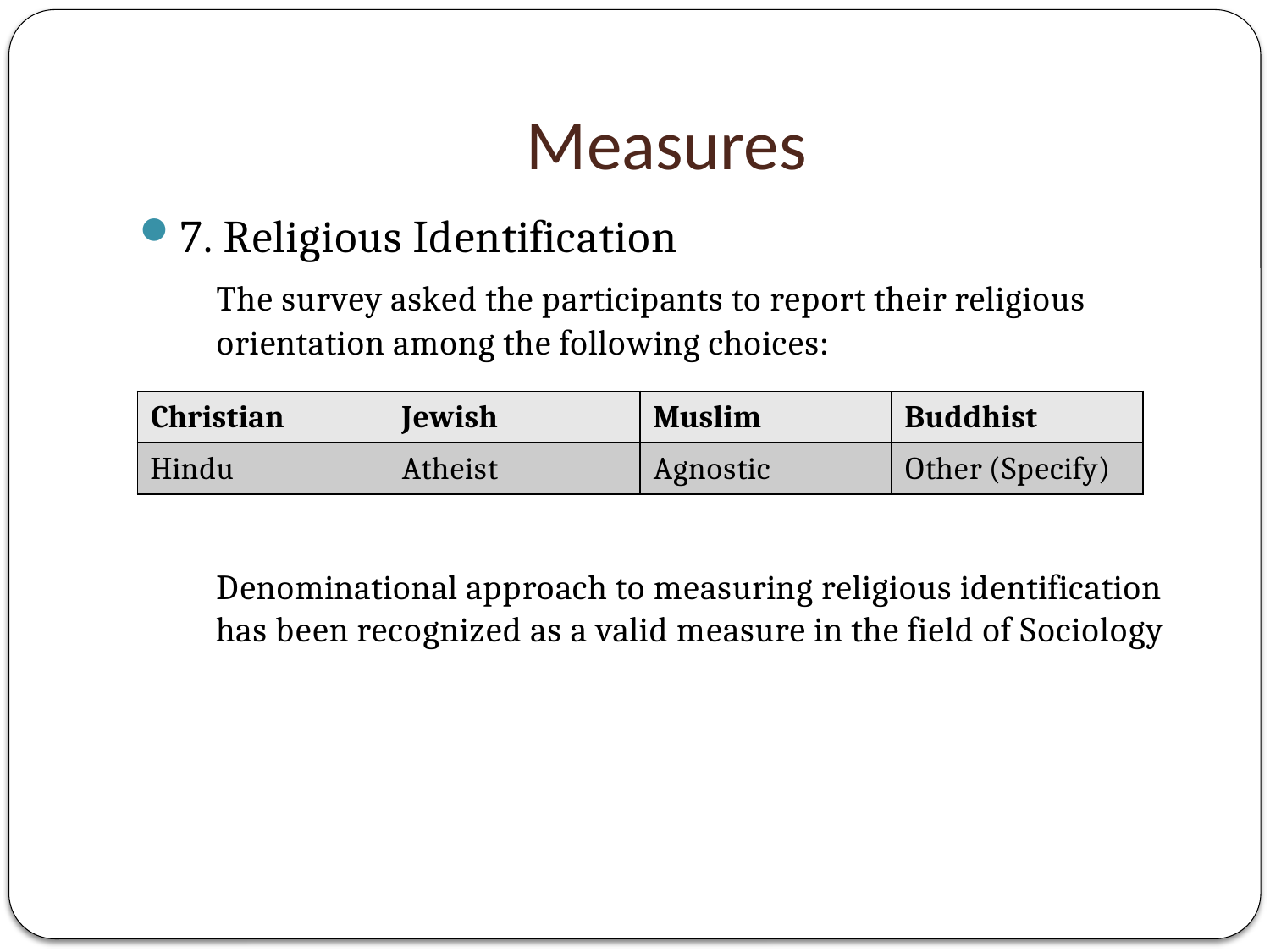

# Measures
7. Religious Identification
	The survey asked the participants to report their religious orientation among the following choices:

	Denominational approach to measuring religious identification has been recognized as a valid measure in the field of Sociology
| Christian | Jewish | Muslim | Buddhist |
| --- | --- | --- | --- |
| Hindu | Atheist | Agnostic | Other (Specify) |